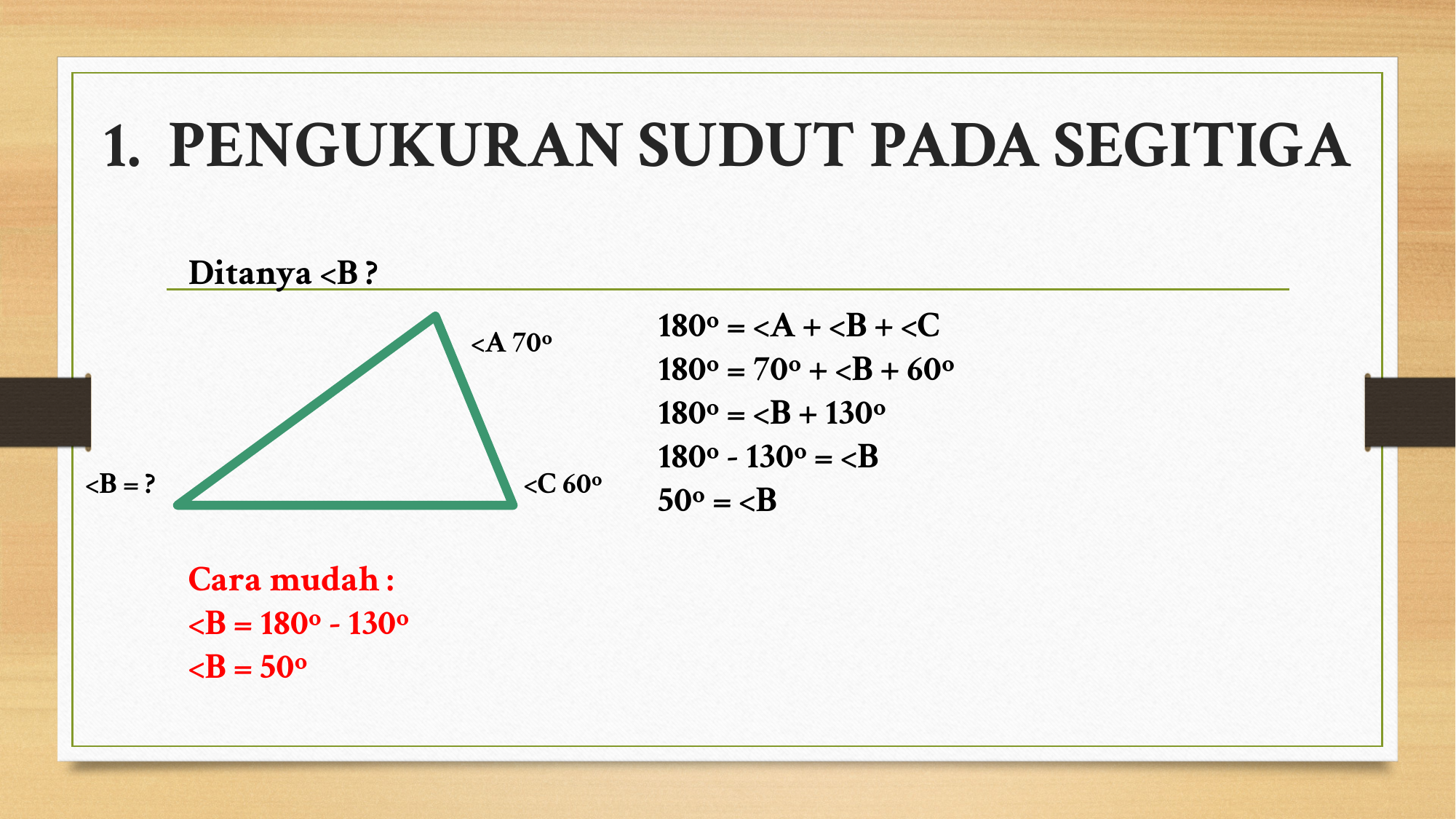

# 1.  PENGUKURAN SUDUT PADA SEGITIGA
Ditanya <B ?
180º = <A + <B + <C
180º = 70º + <B + 60º
180º = <B + 130º
180º - 130º = <B
50º = <B

<A 70º
<B = ?
<C 60º
Cara mudah :
<B = 180º - 130º
<B = 50º